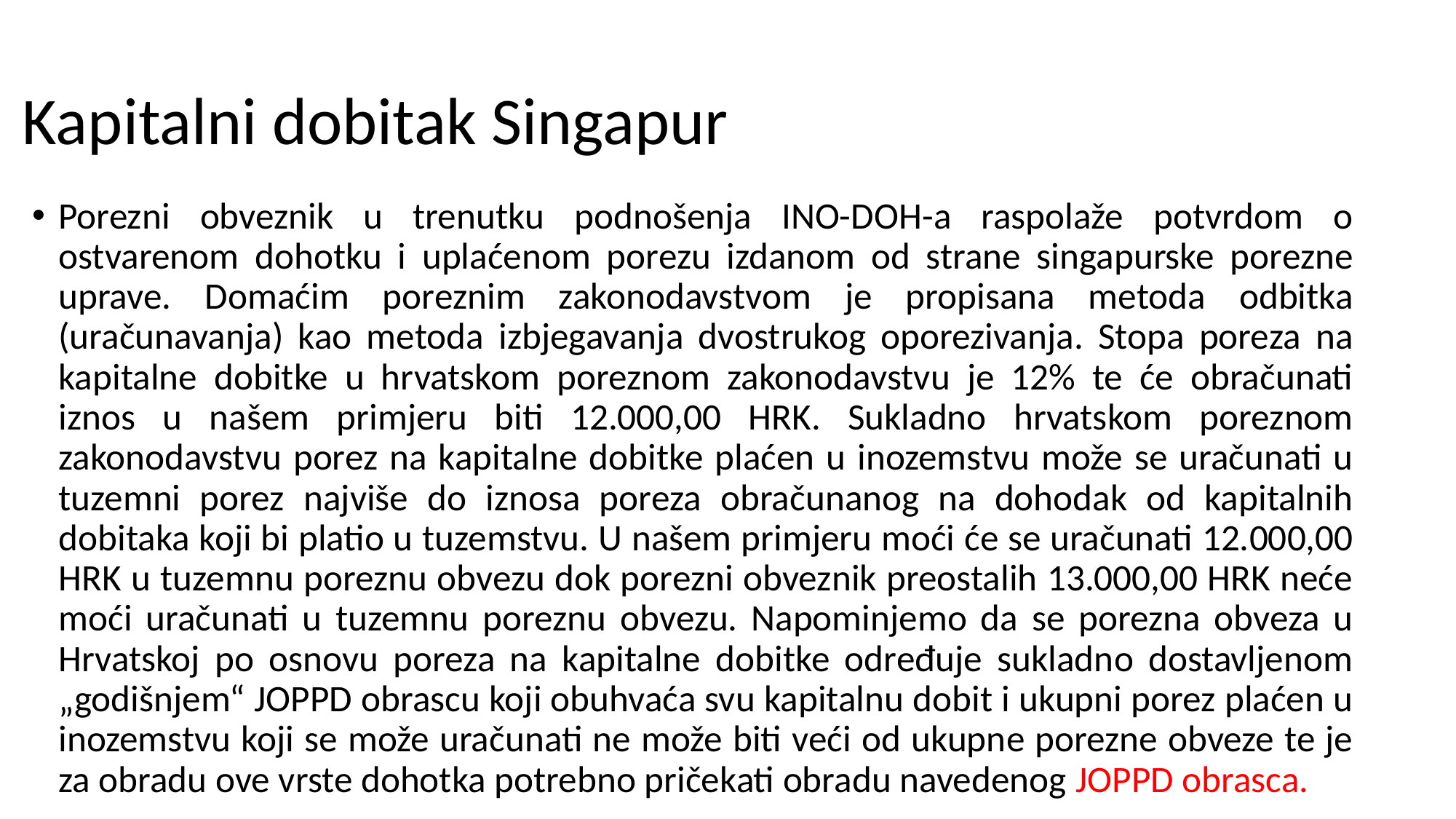

# Kapitalni dobitak Singapur
Porezni obveznik u trenutku podnošenja INO-DOH-a raspolaže potvrdom o ostvarenom dohotku i uplaćenom porezu izdanom od strane singapurske porezne uprave. Domaćim poreznim zakonodavstvom je propisana metoda odbitka (uračunavanja) kao metoda izbjegavanja dvostrukog oporezivanja. Stopa poreza na kapitalne dobitke u hrvatskom poreznom zakonodavstvu je 12% te će obračunati iznos u našem primjeru biti 12.000,00 HRK. Sukladno hrvatskom poreznom zakonodavstvu porez na kapitalne dobitke plaćen u inozemstvu može se uračunati u tuzemni porez najviše do iznosa poreza obračunanog na dohodak od kapitalnih dobitaka koji bi platio u tuzemstvu. U našem primjeru moći će se uračunati 12.000,00 HRK u tuzemnu poreznu obvezu dok porezni obveznik preostalih 13.000,00 HRK neće moći uračunati u tuzemnu poreznu obvezu. Napominjemo da se porezna obveza u Hrvatskoj po osnovu poreza na kapitalne dobitke određuje sukladno dostavljenom „godišnjem“ JOPPD obrascu koji obuhvaća svu kapitalnu dobit i ukupni porez plaćen u inozemstvu koji se može uračunati ne može biti veći od ukupne porezne obveze te je za obradu ove vrste dohotka potrebno pričekati obradu navedenog JOPPD obrasca.